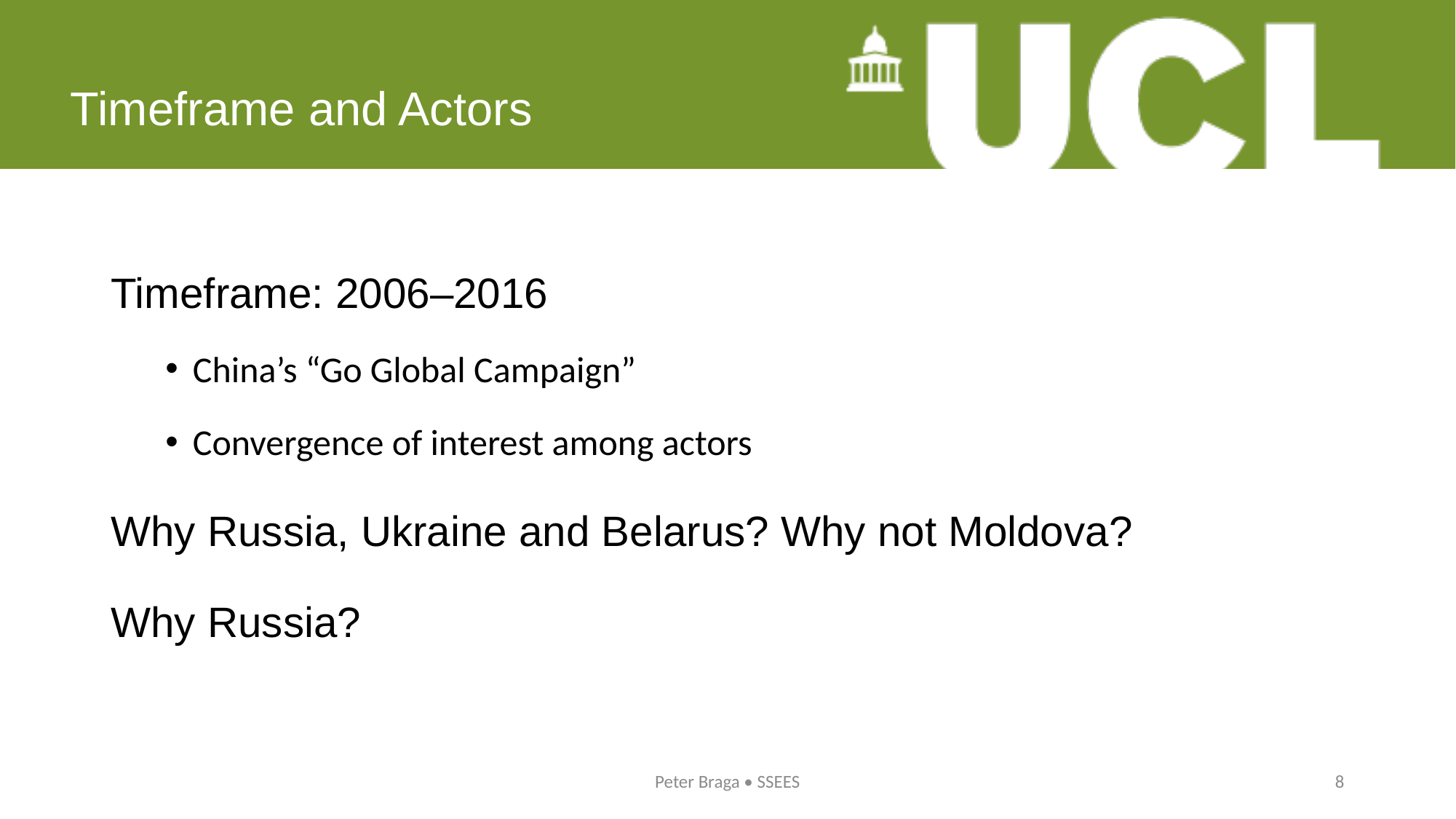

# Timeframe and Actors
Timeframe: 2006–2016
China’s “Go Global Campaign”
Convergence of interest among actors
Why Russia, Ukraine and Belarus? Why not Moldova?
Why Russia?
Peter Braga • SSEES
8